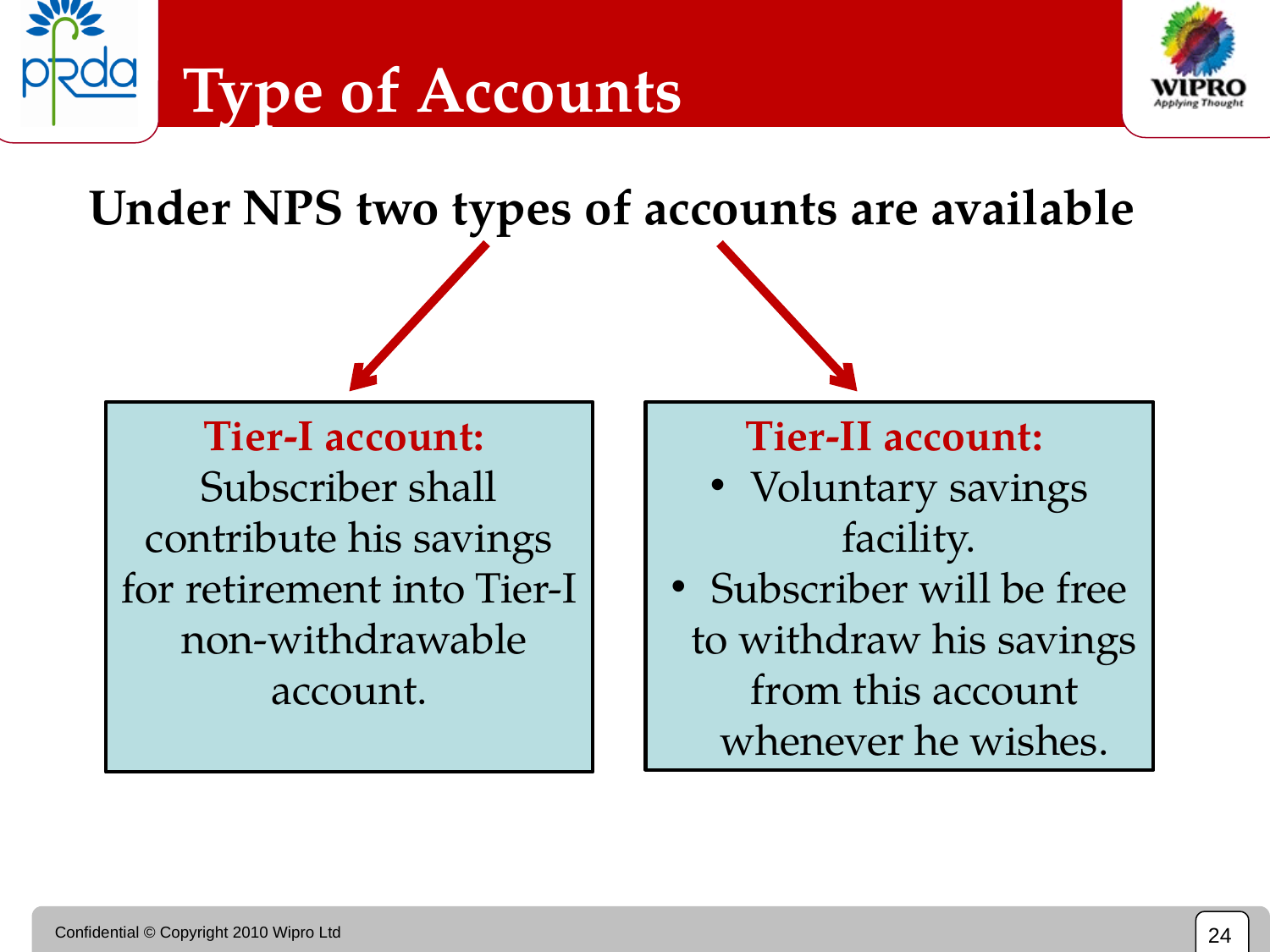

# Type of Accounts
 Under NPS two types of accounts are available

Tier-I account:
Subscriber shall contribute his savings for retirement into Tier-I  non-withdrawable account.
Tier-II account:
 Voluntary savings facility.
 Subscriber will be free to withdraw his savings from this account whenever he wishes.